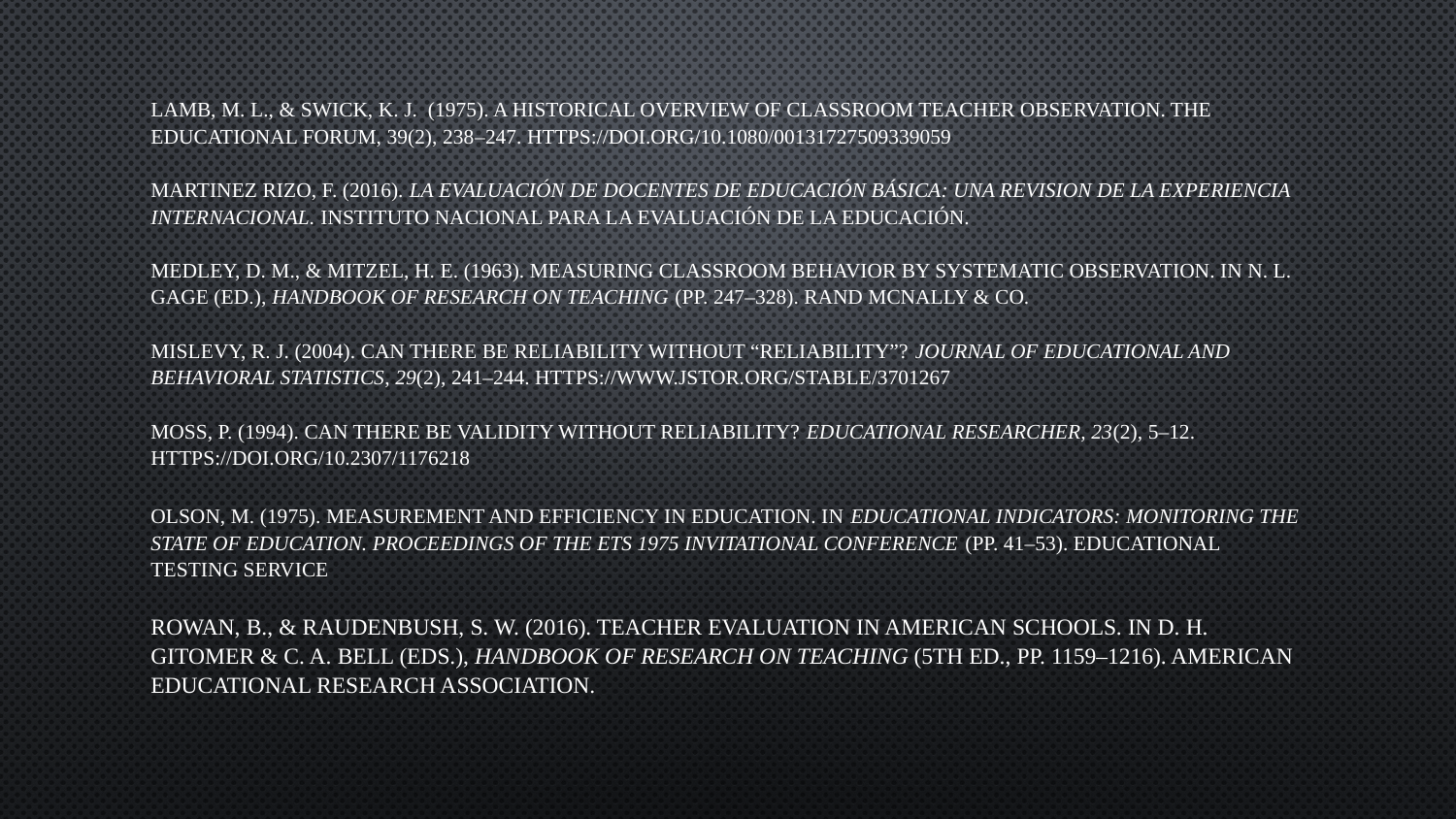

Lamb, M. L., & Swick, K. J.  (1975). A historical overview of classroom teacher observation. The Educational Forum, 39(2), 238–247. https://doi.org/10.1080/00131727509339059

Martinez Rizo, F. (2016). La evaluación de docentes de educación básica: Una revision de la experiencia internacional. Instituto Nacional para la Evaluación de la Educación.

Medley, D. M., & Mitzel, H. E. (1963). Measuring classroom behavior by systematic observation. In N. L. Gage (Ed.), Handbook of research on teaching (pp. 247–328). Rand McNally & Co.

Mislevy, R. J. (2004). Can there be reliability without “reliability”? Journal of Educational and Behavioral Statistics, 29(2), 241–244. https://www.jstor.org/stable/3701267

Moss, P. (1994). Can there be validity without reliability? Educational Researcher, 23(2), 5–12. https://doi.org/10.2307/1176218

Olson, M. (1975). Measurement and efficiency in education. In Educational indicators: Monitoring the state of education. Proceedings of the ETS 1975 Invitational Conference (pp. 41–53). Educational Testing Service

Rowan, B., & Raudenbush, S. W. (2016). Teacher evaluation in American schools. In D. H. Gitomer & C. A. Bell (Eds.), Handbook of research on teaching (5th ed., pp. 1159–1216). American Educational Research Association.